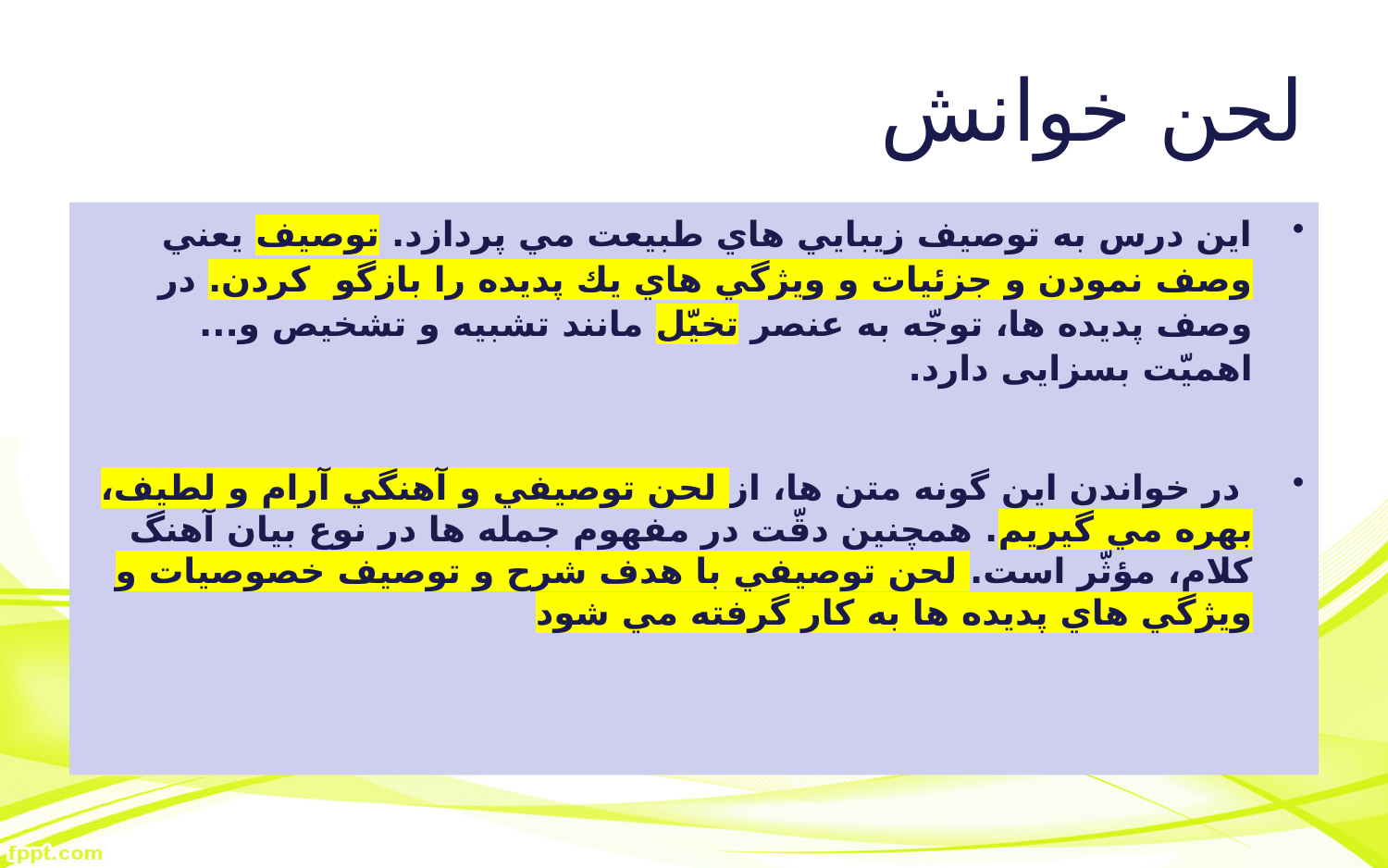

# لحن خوانش
اين درس به توصيف زيبايي هاي طبيعت مي پردازد. توصيف يعني وصف نمودن و جزئيات و ويژگي هاي يك پديده را بازگو  كردن. در وصف پديده ها، توجّه به عنصر تخیّل مانند تشبيه و تشخيص و... اهمیّت بسزایی دارد.

 در خواندن اين گونه متن ها، از لحن توصيفي و آهنگي آرام و لطيف، بهره مي گيريم. همچنین دقّت در مفهوم جمله ها در نوع بيان آهنگ كلام، مؤثّر است. لحن توصيفي با هدف شرح و توصيف خصوصيات و ويژگي هاي پديده ها به كار گرفته مي شود